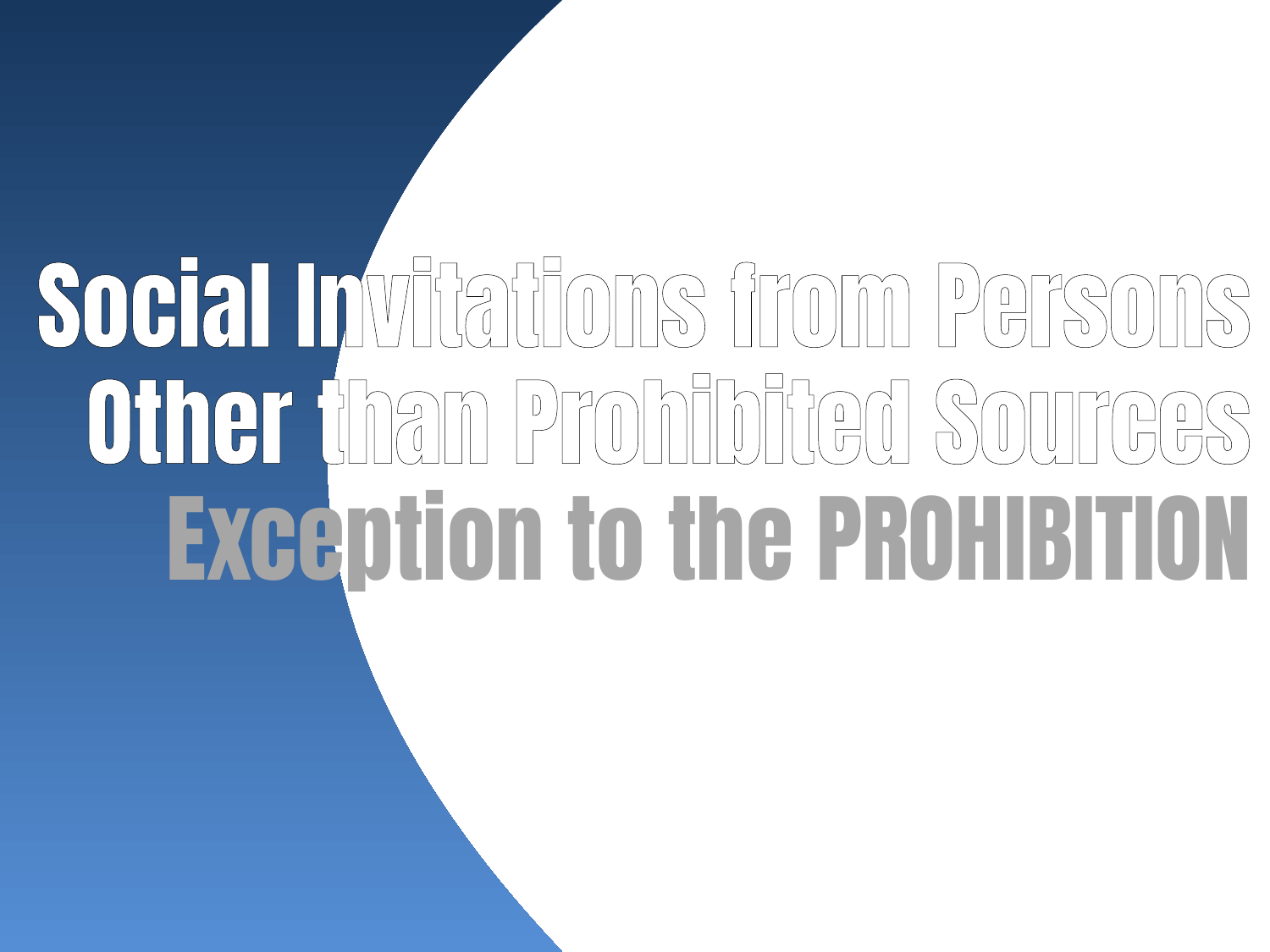

Social Invitations from Persons Other than Prohibited Sources Exception to the PROHIBITION